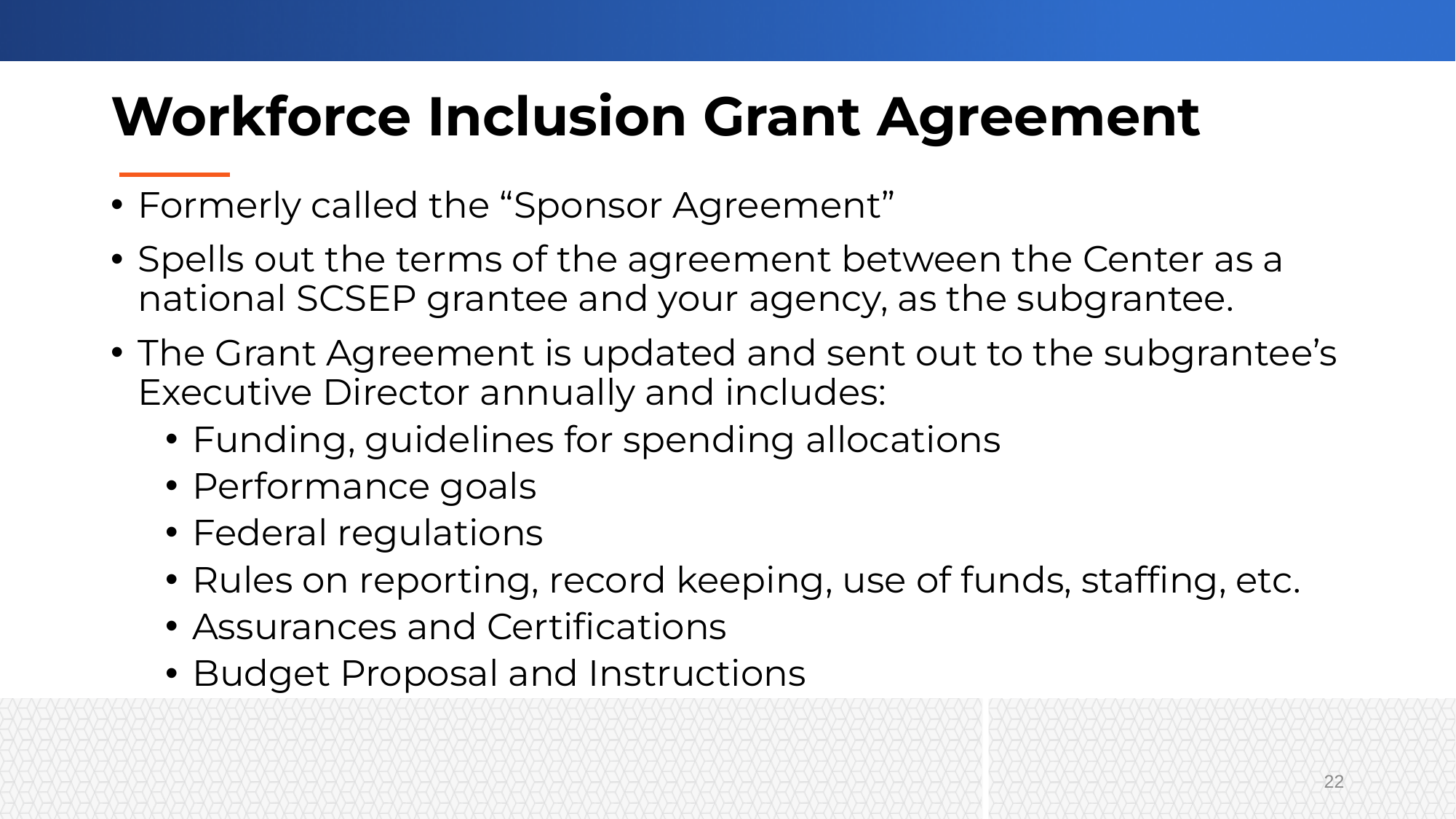

# Workforce Inclusion Grant Agreement
Formerly called the “Sponsor Agreement”
Spells out the terms of the agreement between the Center as a national SCSEP grantee and your agency, as the subgrantee.
The Grant Agreement is updated and sent out to the subgrantee’s Executive Director annually and includes:
Funding, guidelines for spending allocations
Performance goals
Federal regulations
Rules on reporting, record keeping, use of funds, staffing, etc.
Assurances and Certifications
Budget Proposal and Instructions

22